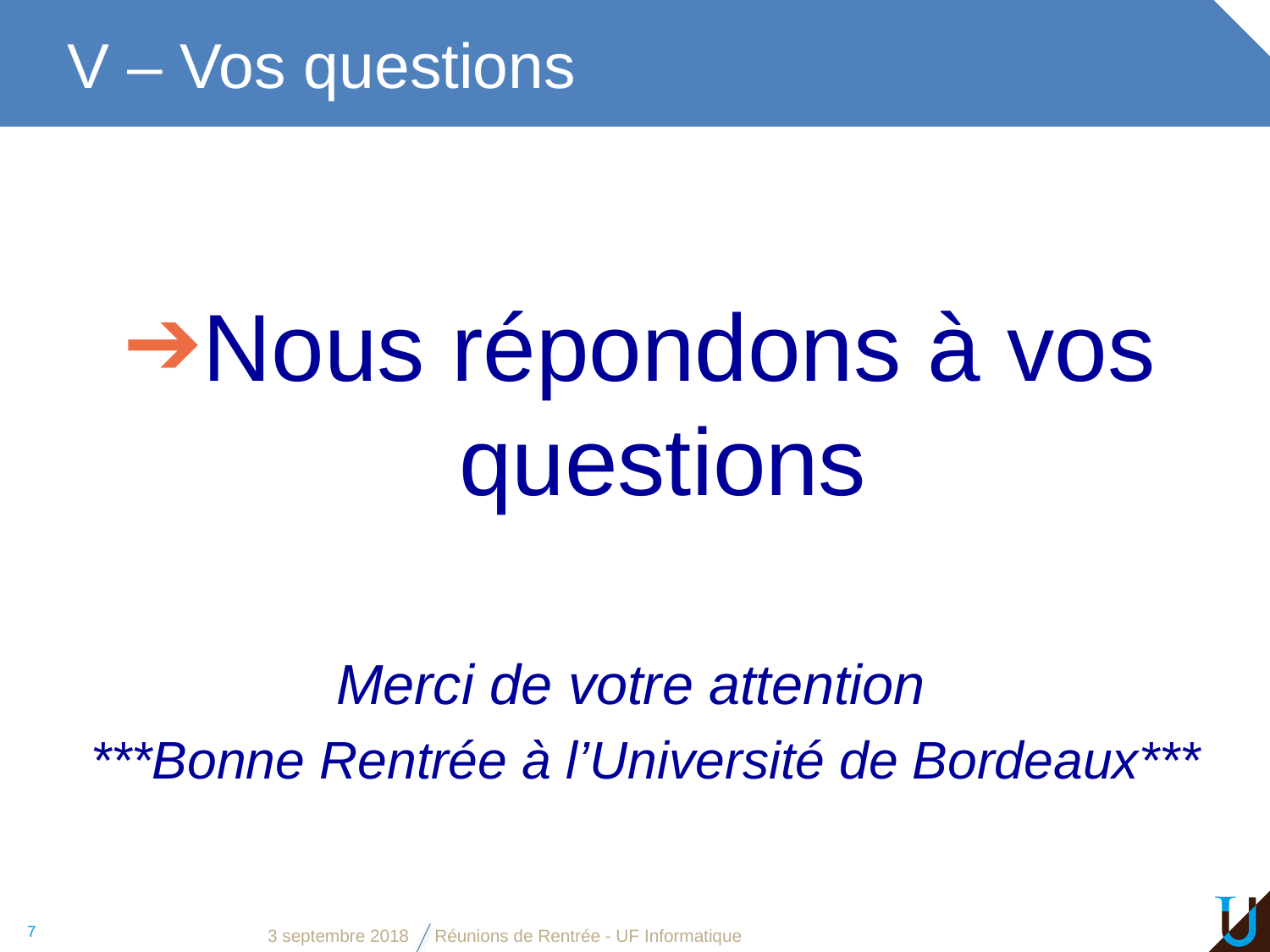

V – Vos questions

Nous répondons à vos questions

Merci de votre attention
 ***Bonne Rentrée à l’Université de Bordeaux***

Virginie Mas
Responsable administrative et financière
7
3 septembre 2018
Réunions de Rentrée - UF Informatique